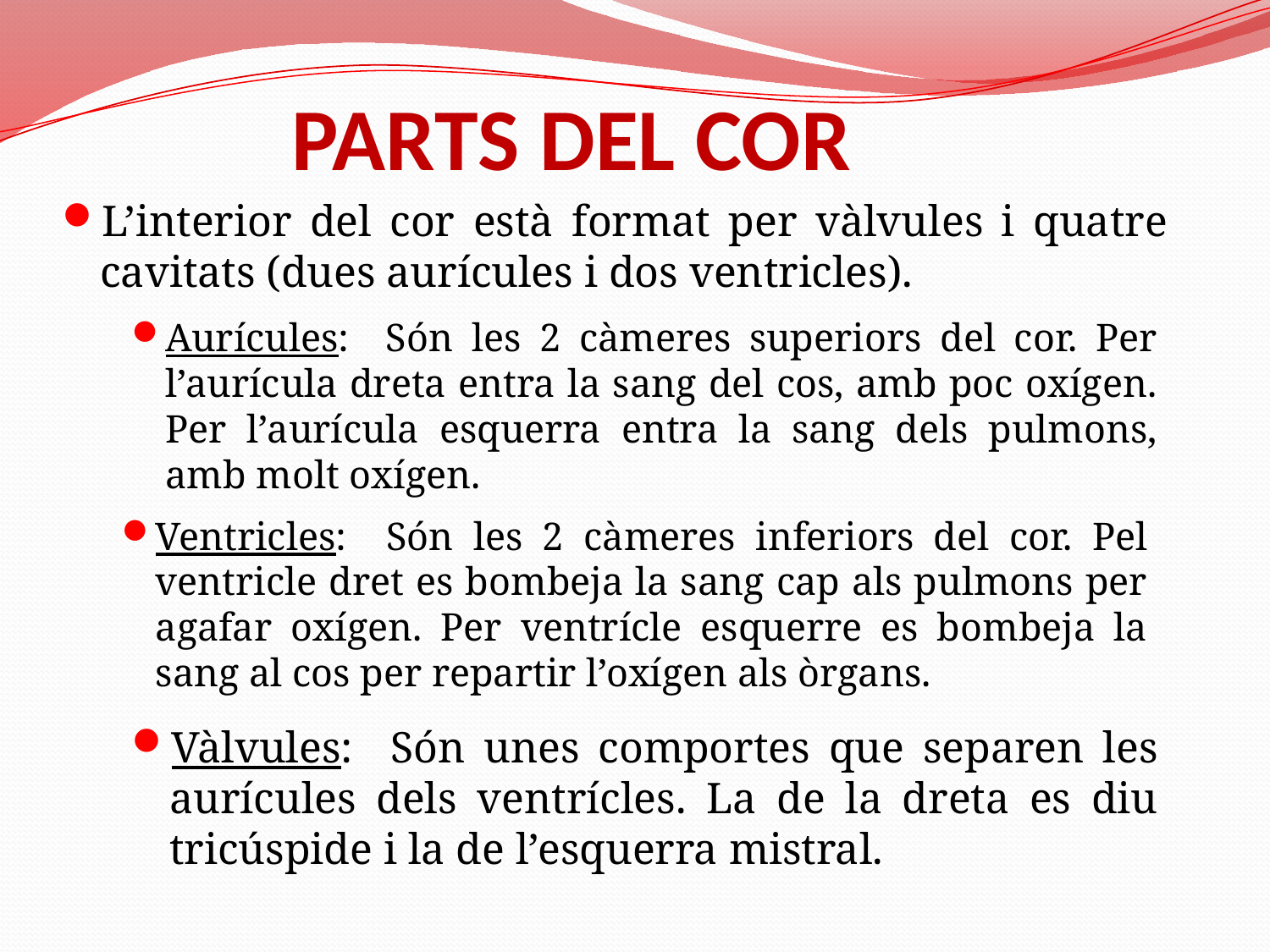

# PARTS DEL COR
L’interior del cor està format per vàlvules i quatre cavitats (dues aurícules i dos ventricles).
Aurícules:  Són les 2 càmeres superiors del cor. Per l’aurícula dreta entra la sang del cos, amb poc oxígen. Per l’aurícula esquerra entra la sang dels pulmons, amb molt oxígen.

Ventricles:  Són les 2 càmeres inferiors del cor. Pel ventricle dret es bombeja la sang cap als pulmons per agafar oxígen. Per ventrícle esquerre es bombeja la sang al cos per repartir l’oxígen als òrgans.

Vàlvules:  Són unes comportes que separen les aurícules dels ventrícles. La de la dreta es diu tricúspide i la de l’esquerra mistral.